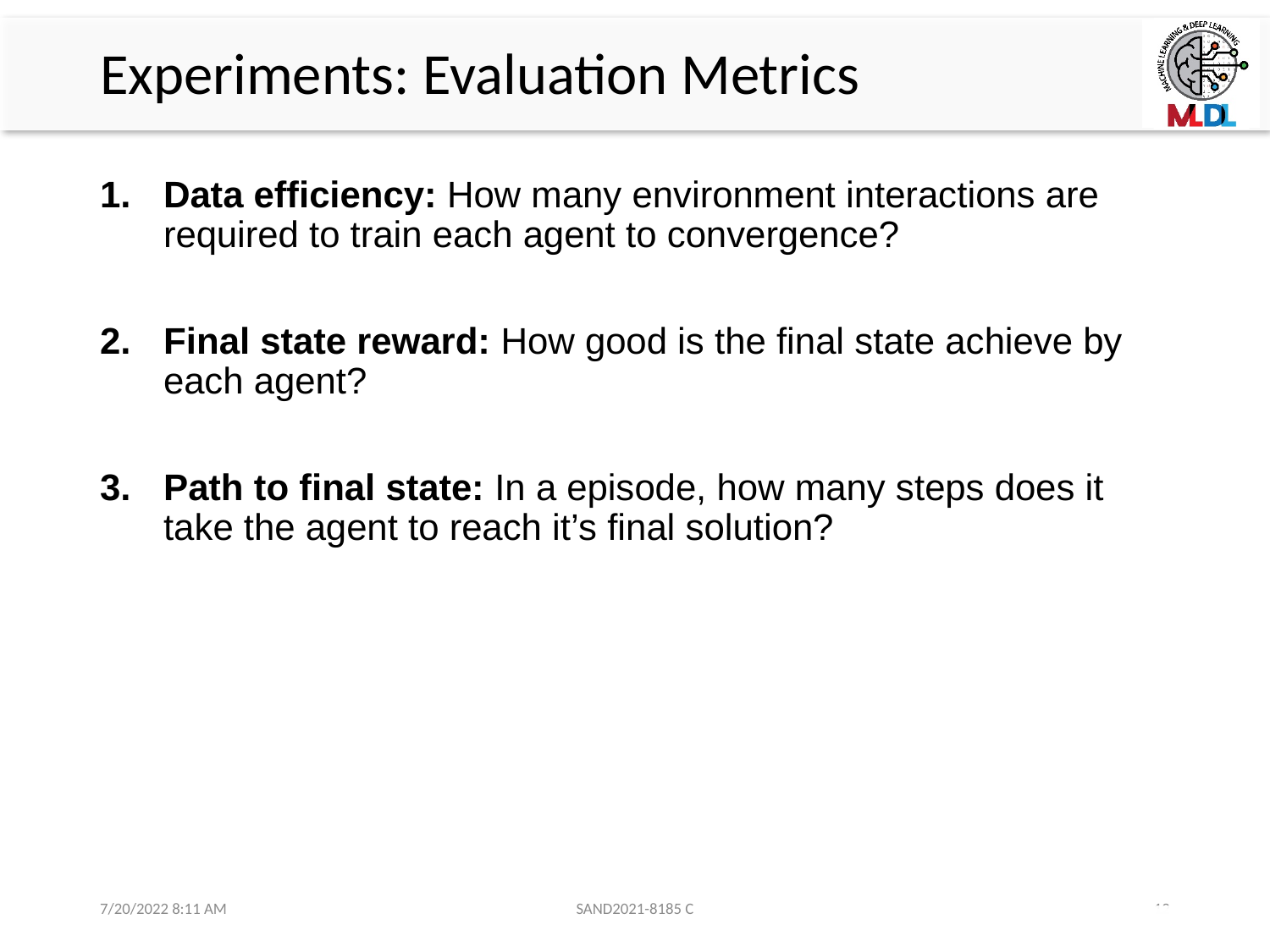

# Experiments: Evaluation Metrics
Data efficiency: How many environment interactions are required to train each agent to convergence?

Final state reward: How good is the final state achieve by each agent?

Path to final state: In a episode, how many steps does it take the agent to reach it’s final solution?
7/20/2022 8:11 AM
SAND2021-8185 C
12